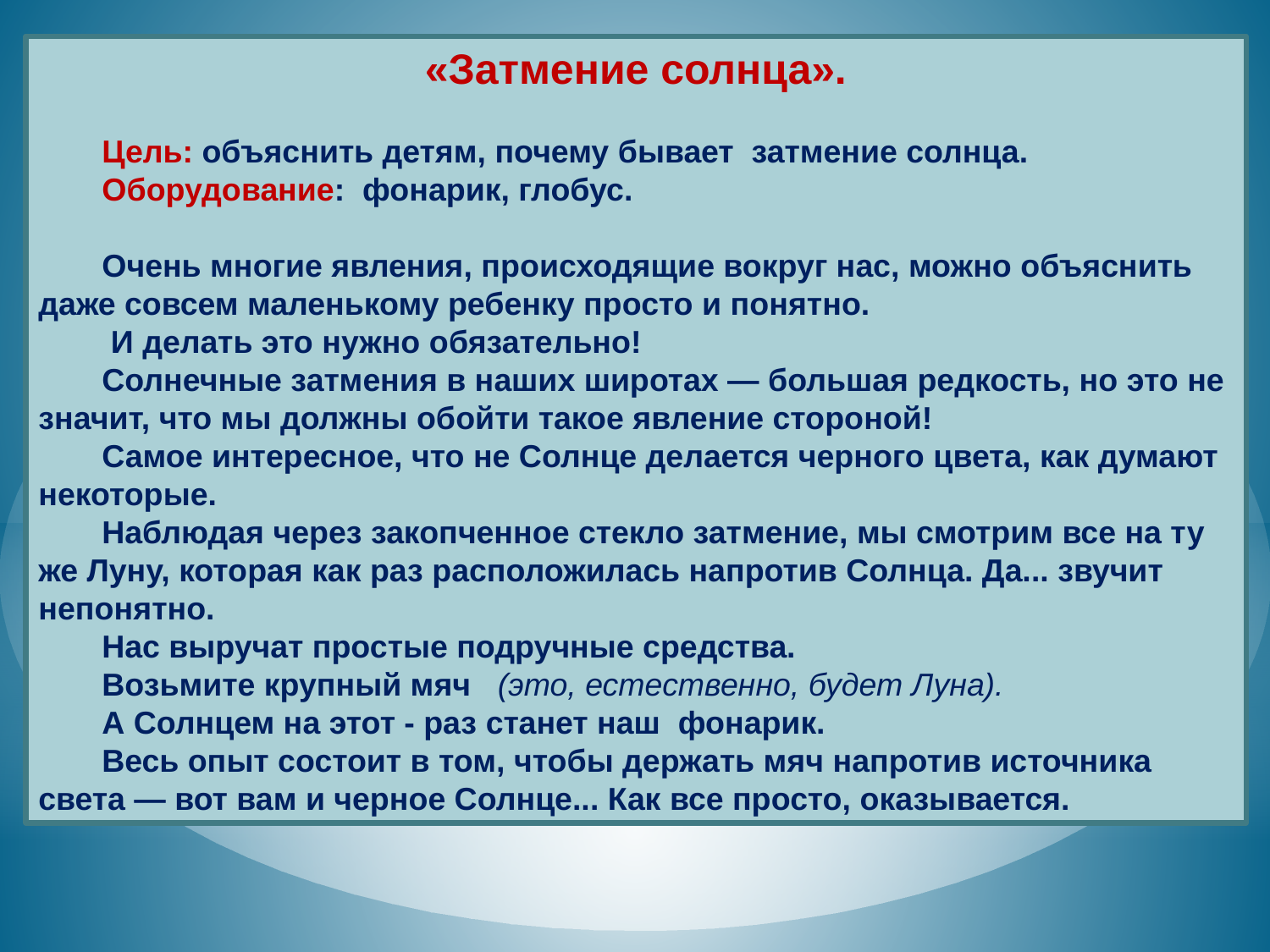

«Затмение солнца».

Цель: объяснить детям, почему бывает  затмение солнца.
Оборудование:  фонарик, глобус.

Очень многие явления, происходящие вокруг нас, можно объяснить даже совсем маленькому ребенку просто и понятно.
 И делать это нужно обязательно!
Солнечные затмения в наших широтах — большая редкость, но это не значит, что мы должны обойти такое явление стороной!
Самое интересное, что не Солнце делается черного цвета, как думают некоторые.
Наблюдая через закопченное стекло затмение, мы смотрим все на ту же Луну, которая как раз расположилась напротив Солнца. Да... звучит непонятно.
Нас выручат простые подручные средства.
Возьмите крупный мяч   (это, естественно, будет Луна).
А Солнцем на этот - раз станет наш  фонарик.
Весь опыт состоит в том, чтобы держать мяч напротив источника света — вот вам и черное Солнце... Как все просто, оказывается.